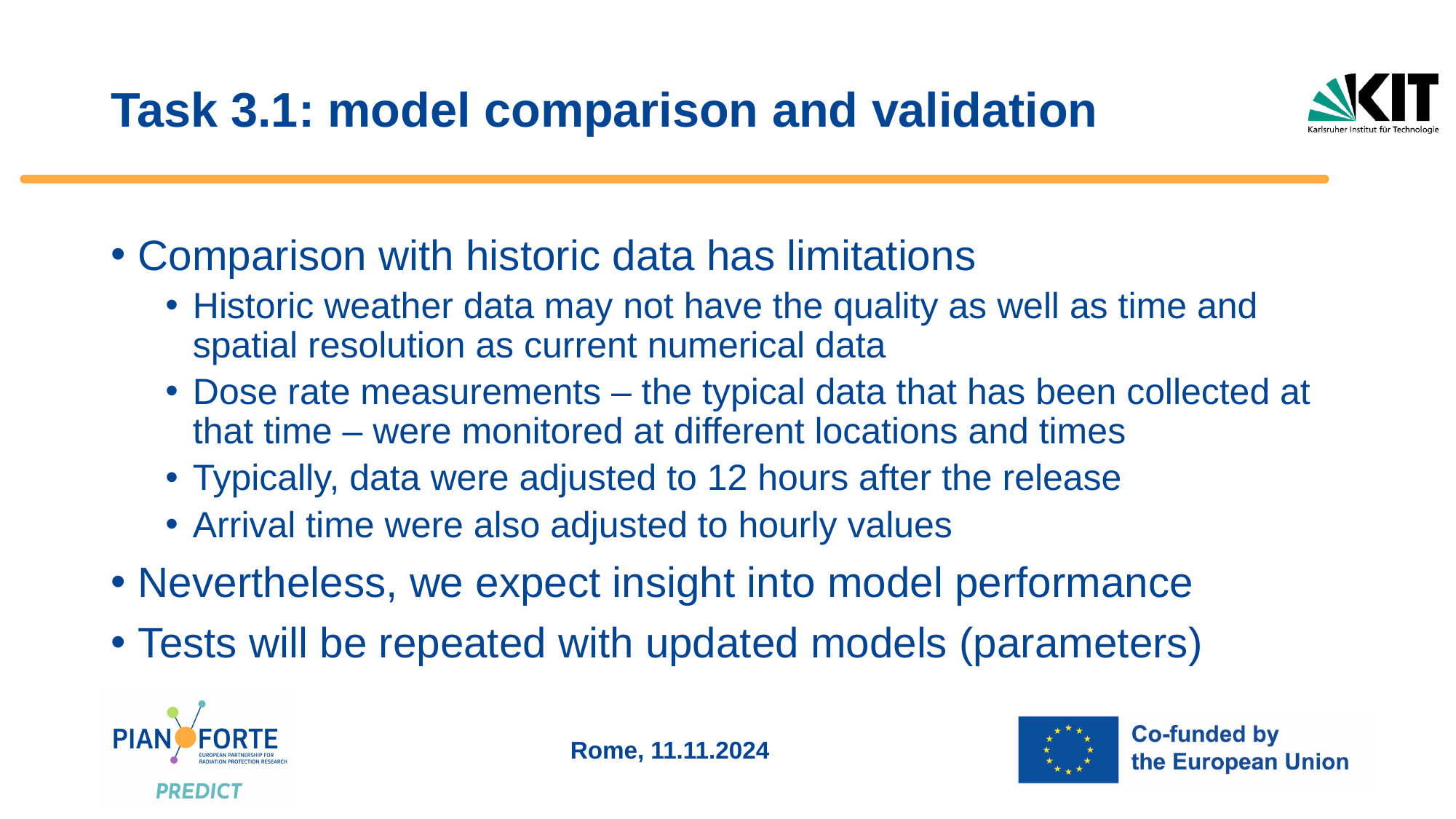

# Task 3.1: model comparison and validation
Comparison with historic data has limitations
Historic weather data may not have the quality as well as time and spatial resolution as current numerical data
Dose rate measurements – the typical data that has been collected at that time – were monitored at different locations and times
Typically, data were adjusted to 12 hours after the release
Arrival time were also adjusted to hourly values
Nevertheless, we expect insight into model performance
Tests will be repeated with updated models (parameters)